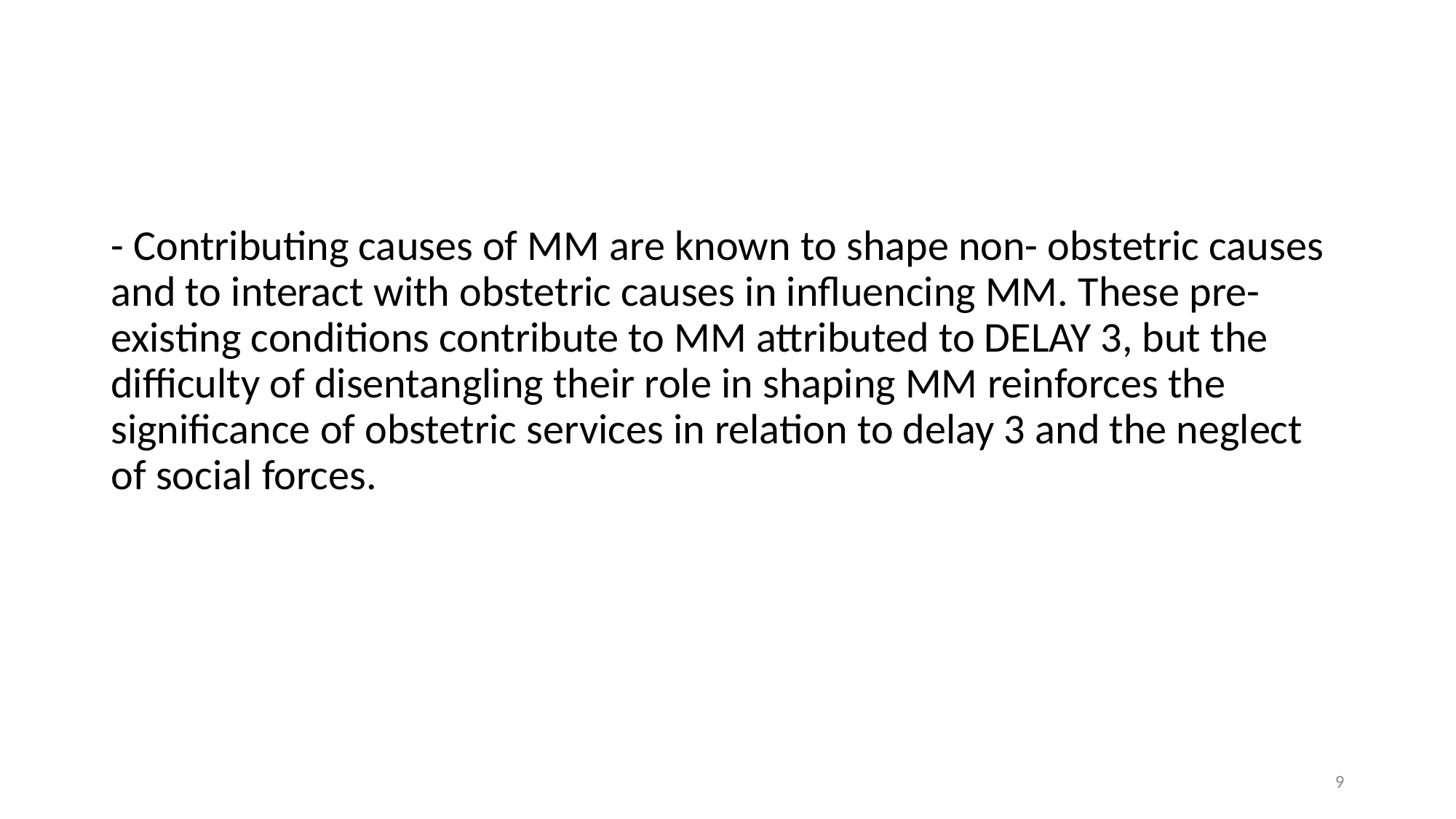

- Contributing causes of MM are known to shape non- obstetric causes and to interact with obstetric causes in influencing MM. These pre-existing conditions contribute to MM attributed to DELAY 3, but the difficulty of disentangling their role in shaping MM reinforces the significance of obstetric services in relation to delay 3 and the neglect of social forces.

9